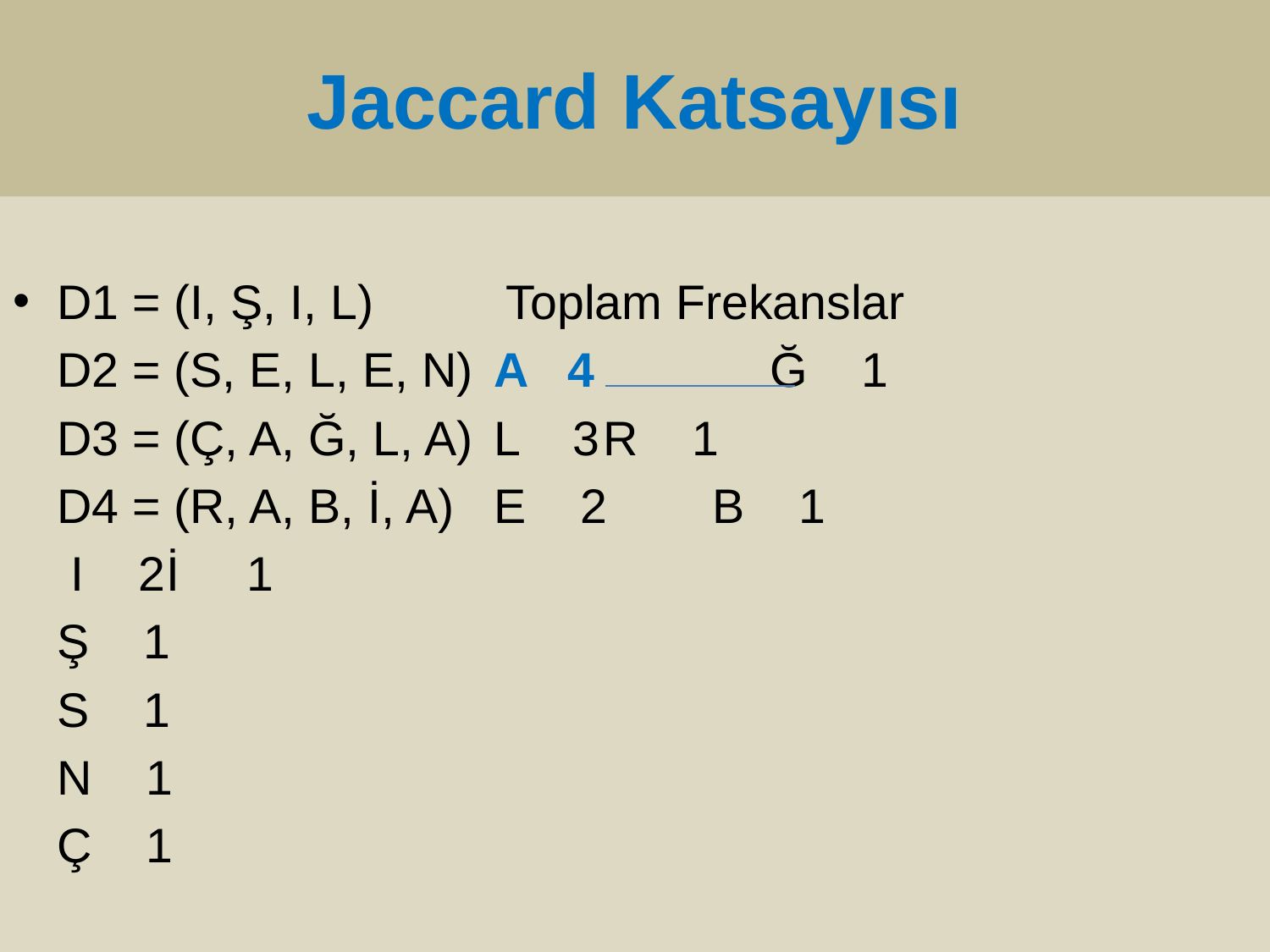

# Jaccard Katsayısı

D1 = (I, Ş, I, L) 			 Toplam Frekanslar
	D2 = (S, E, L, E, N)		A   4             Ğ    1
	D3 = (Ç, A, Ğ, L, A)		L    3		R    1
	D4 = (R, A, B, İ, A)		E    2		B    1
						 I    2		İ     1
						Ş    1
						S    1
						N    1
						Ç    1